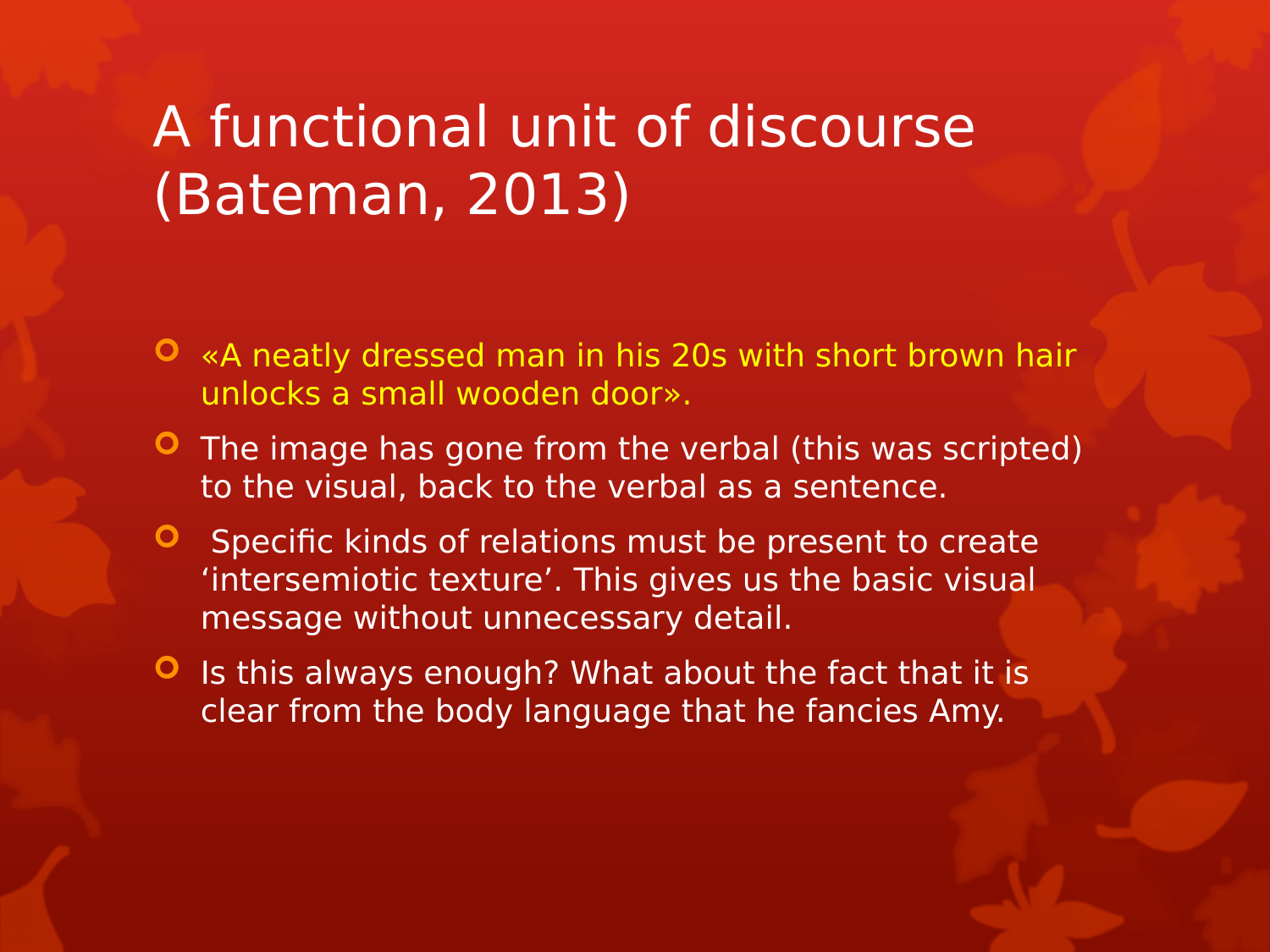

# A functional unit of discourse (Bateman, 2013)
«A neatly dressed man in his 20s with short brown hair unlocks a small wooden door».
The image has gone from the verbal (this was scripted) to the visual, back to the verbal as a sentence.
 Specific kinds of relations must be present to create ‘intersemiotic texture’. This gives us the basic visual message without unnecessary detail.
Is this always enough? What about the fact that it is clear from the body language that he fancies Amy.